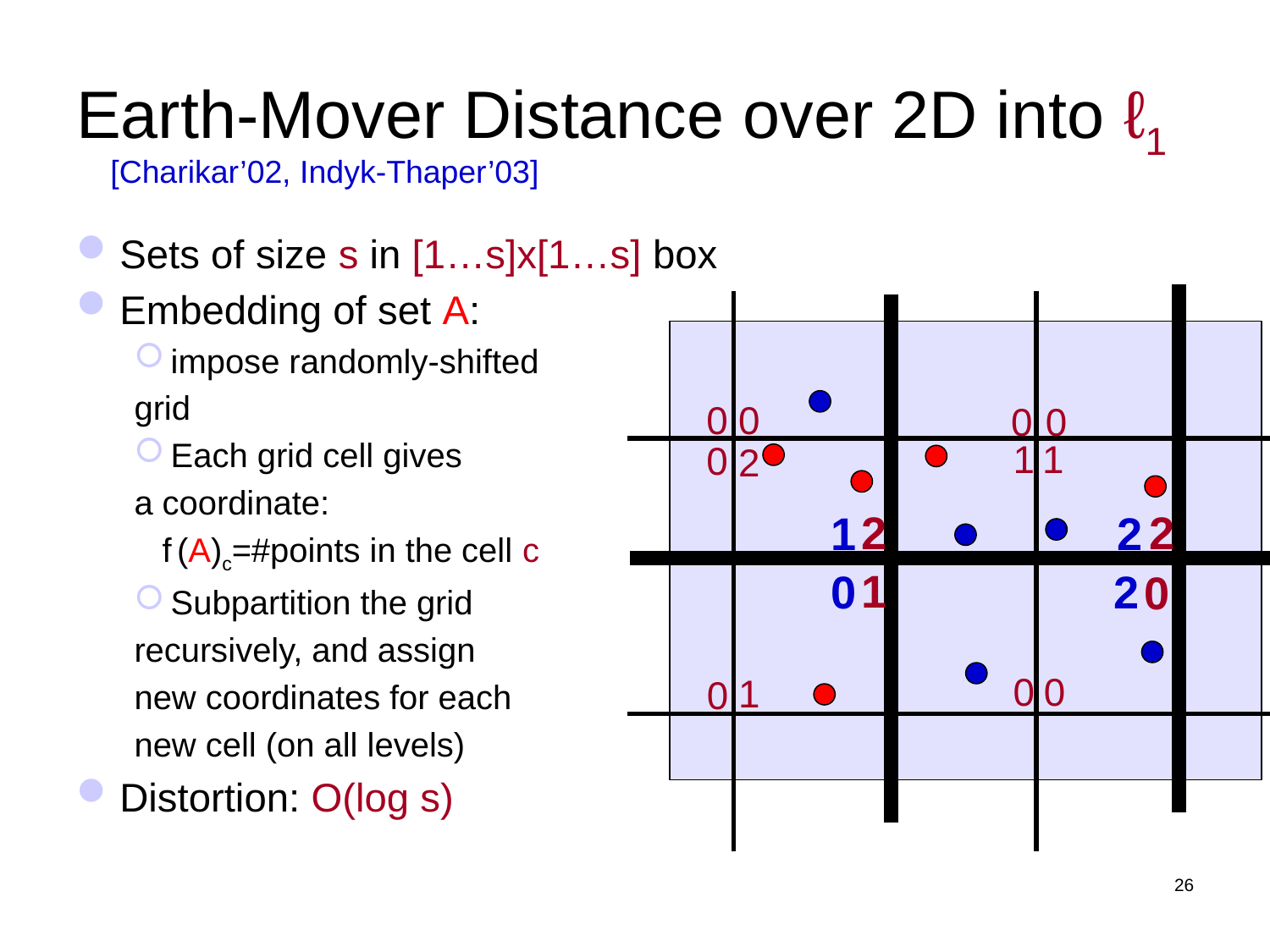

# Earth-Mover Distance over 2D into ℓ1
[Charikar’02, Indyk-Thaper’03]
Sets of size s in [1…s]x[1…s] box
Embedding of set A:
impose randomly-shifted
grid
Each grid cell gives
	a coordinate:
   f (A)c=#points in the cell c
Subpartition the grid
	recursively, and assign
	new coordinates for each
	new cell (on all levels)
Distortion: O(log s)

0
0

0
0
1
1
0
2

2
2
1
2

1
0
2
0

0
0
1

0

26